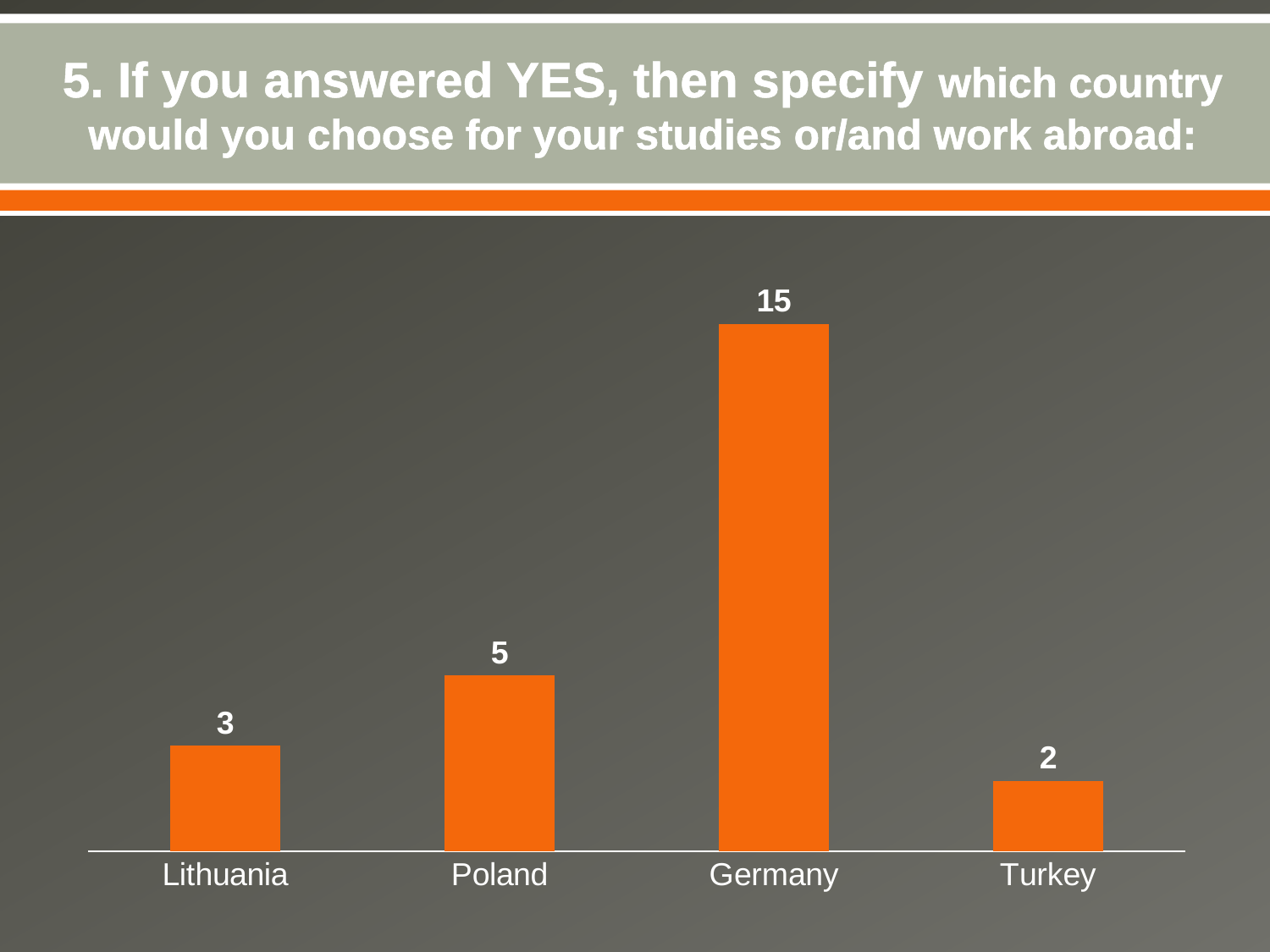

# 5. If you answered YES, then specify which country would you choose for your studies or/and work abroad:

### Chart

| Category | 1 seka |
|---|---|
| Lithuania | 3.0 |
| Poland | 5.0 |
| Germany | 15.0 |
| Turkey | 2.0 |